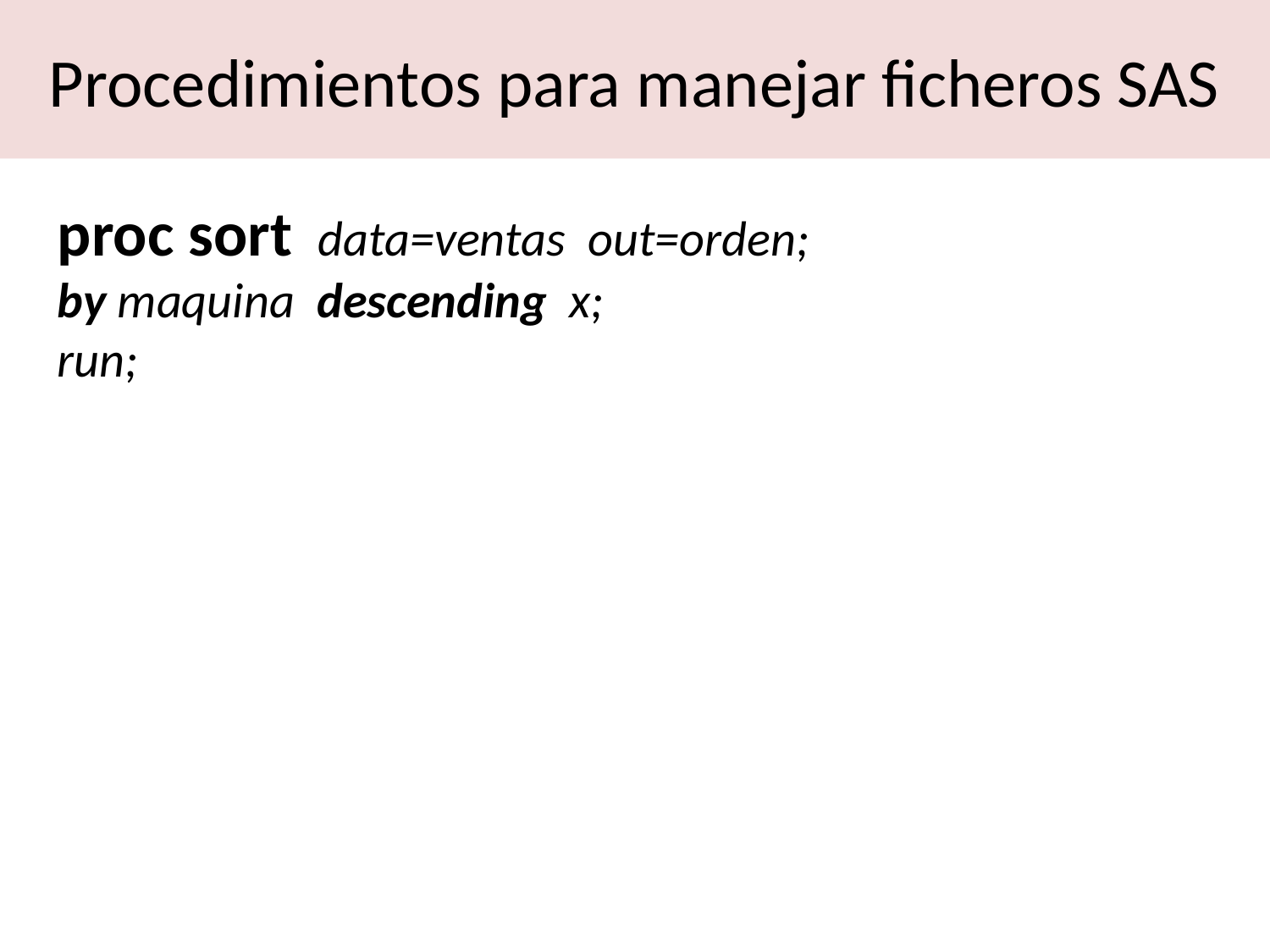

# Procedimientos para manejar ficheros SAS
proc sort  data=ventas  out=orden;
by maquina  descending  x;
run;